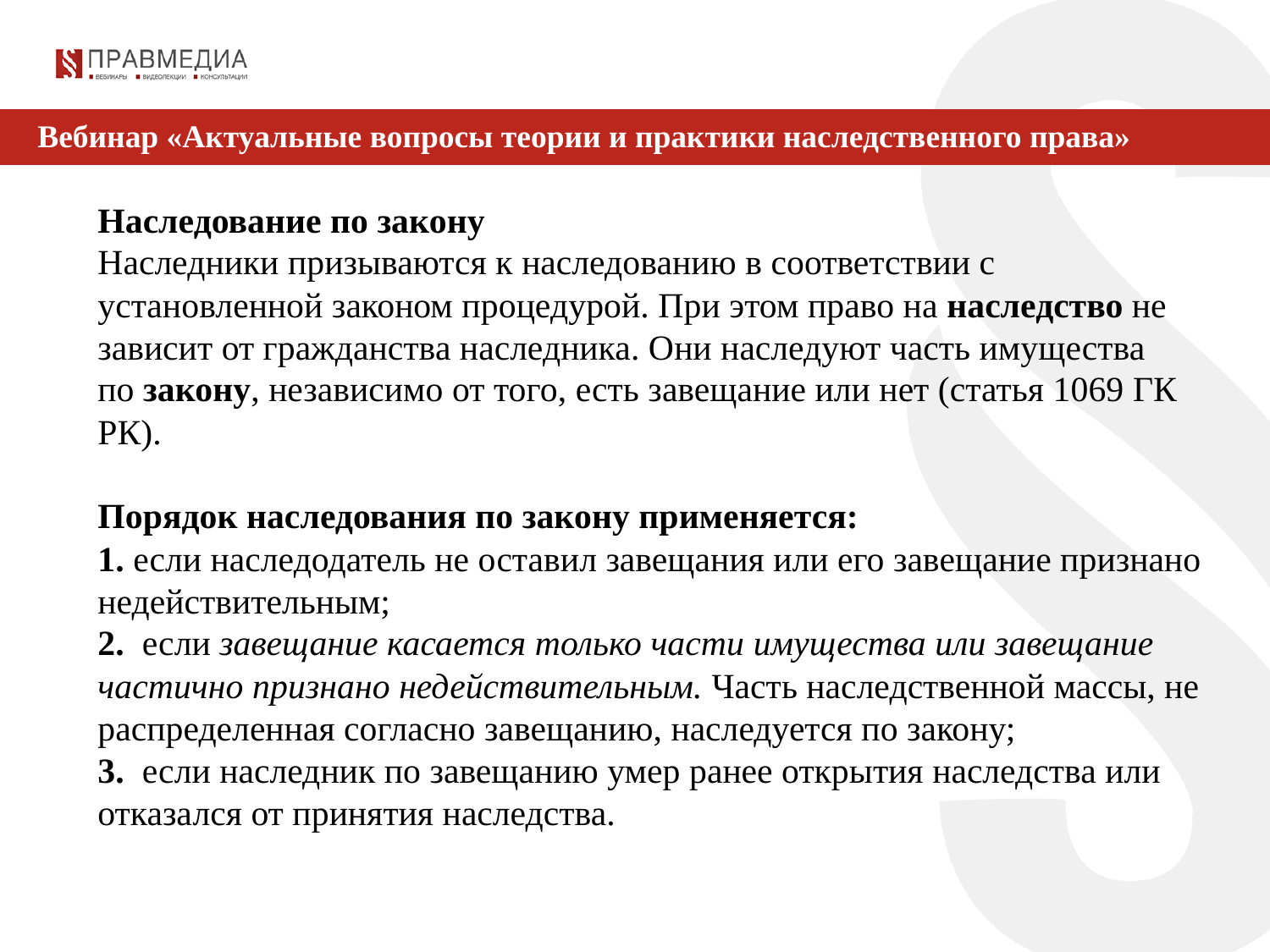

Вебинар «Актуальные вопросы теории и практики наследственного права»
# Наследование по закону Наследники призываются к наследованию в соответствии с установленной законом процедурой. При этом право на наследство не зависит от гражданства наследника. Они наследуют часть имущества по закону, независимо от того, есть завещание или нет (статья 1069 ГК РК). Порядок наследования по закону применяется: 1. если наследодатель не оставил завещания или его завещание признано недействительным; 2.  если завещание касается только части имущества или завещание частично признано недействительным. Часть наследственной массы, не распределенная согласно завещанию, наследуется по закону; 3.  если наследник по завещанию умер ранее открытия наследства или отказался от принятия наследства.